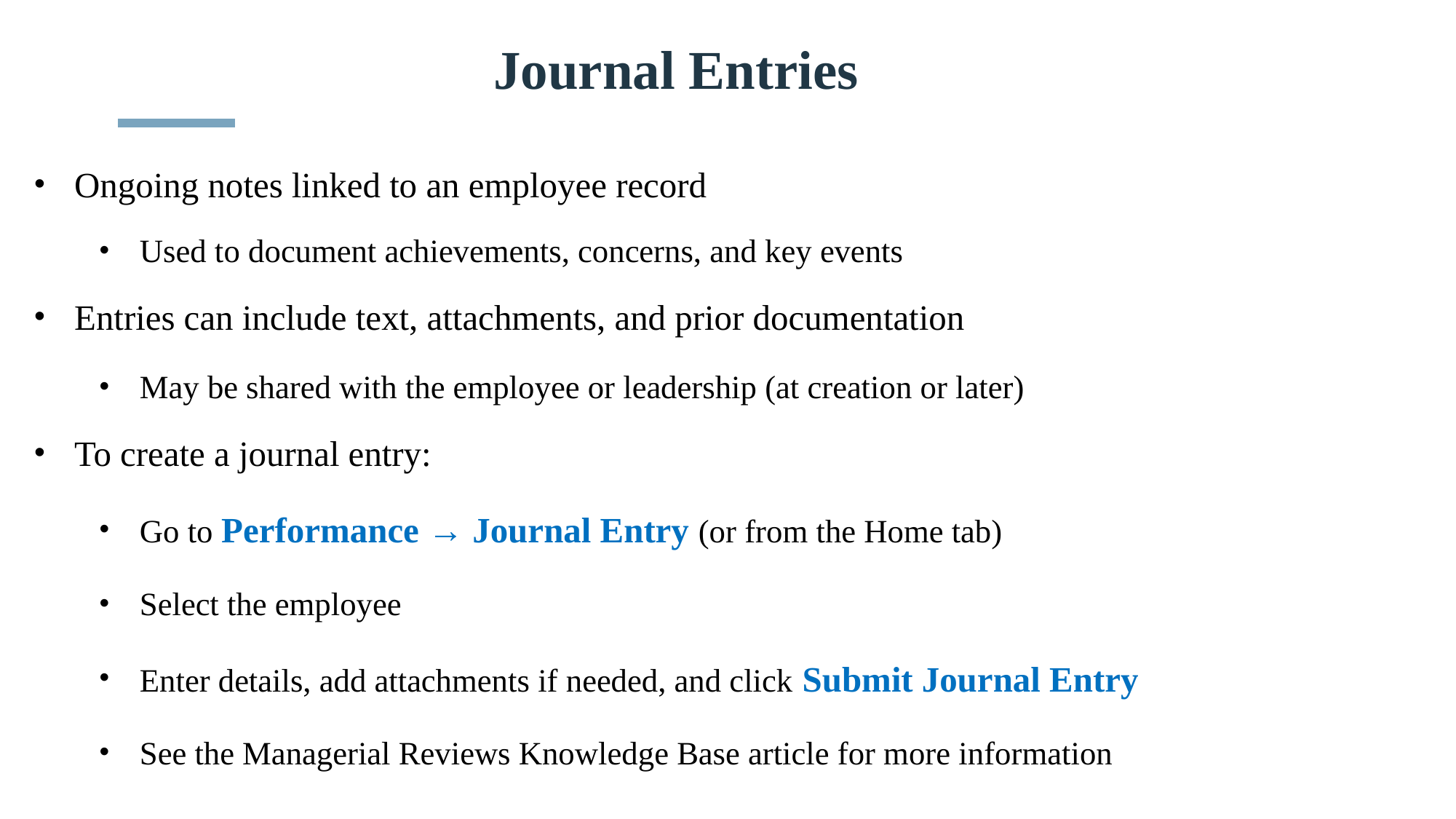

# Journal Entries
Ongoing notes linked to an employee record
Used to document achievements, concerns, and key events
Entries can include text, attachments, and prior documentation
May be shared with the employee or leadership (at creation or later)
To create a journal entry:
Go to Performance → Journal Entry (or from the Home tab)
Select the employee
Enter details, add attachments if needed, and click Submit Journal Entry
See the Managerial Reviews Knowledge Base article for more information